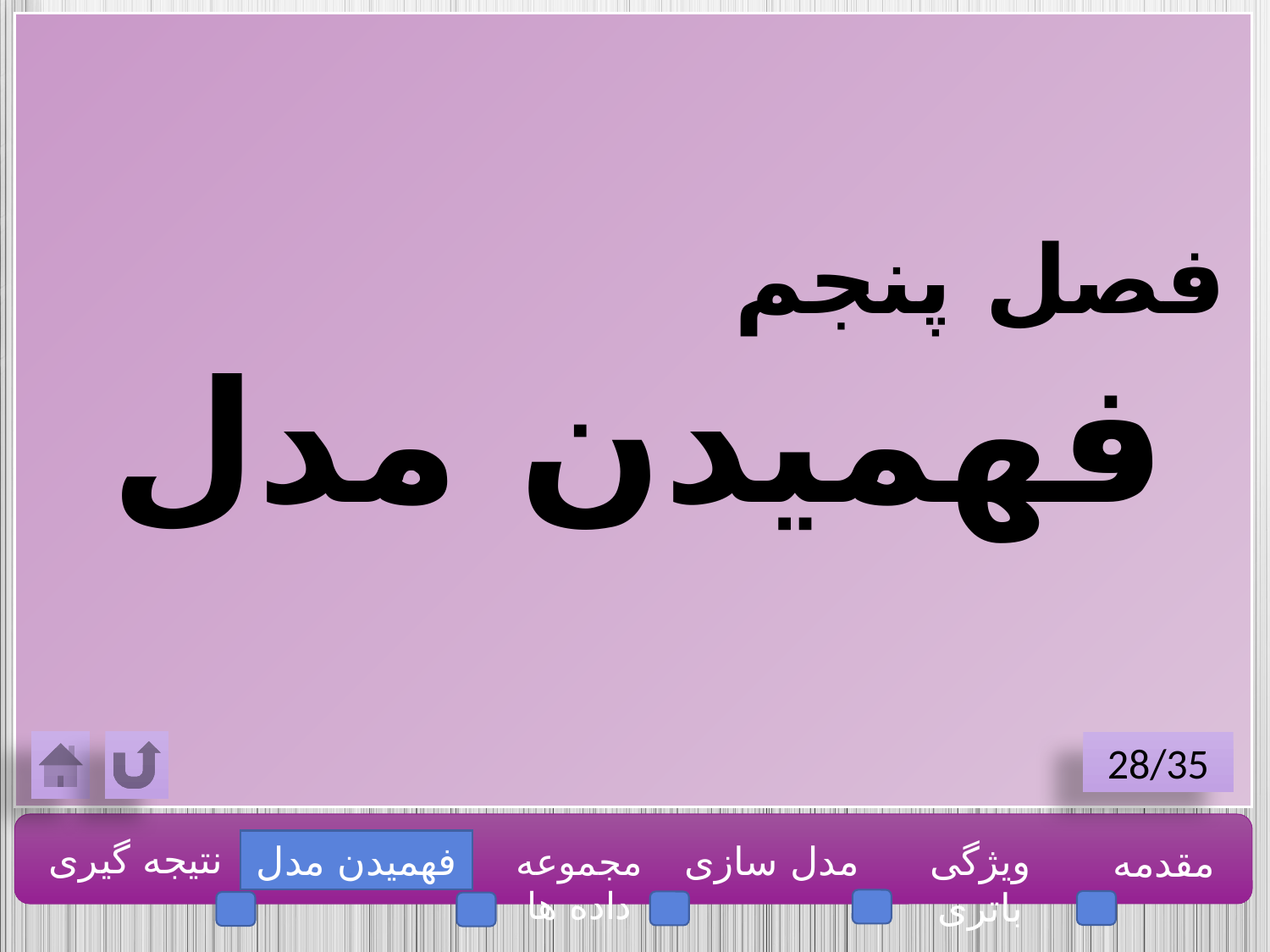

فصل پنجم
فهمیدن مدل

28/35

نتیجه گیری
فهمیدن مدل
مدل سازی
ویژگی باتری
مقدمه
مجموعه داده ها